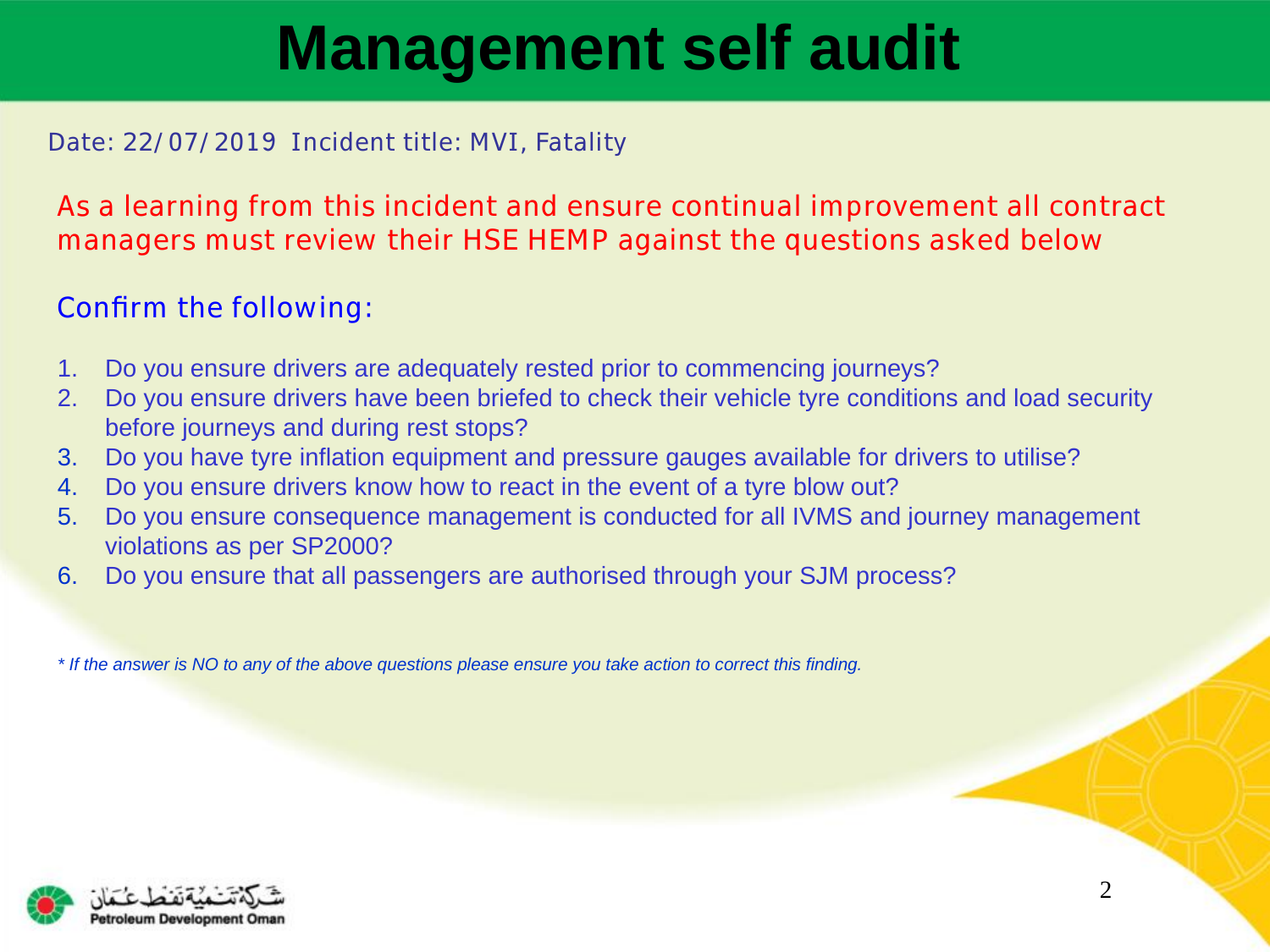

Management self audit

Date: 22/07/2019  Incident title: MVI, Fatality

As a learning from this incident and ensure continual improvement all contract
managers must review their HSE HEMP against the questions asked below

Confirm the following:

Do you ensure drivers are adequately rested prior to commencing journeys?
Do you ensure drivers have been briefed to check their vehicle tyre conditions and load security before journeys and during rest stops?
Do you have tyre inflation equipment and pressure gauges available for drivers to utilise?
Do you ensure drivers know how to react in the event of a tyre blow out?
Do you ensure consequence management is conducted for all IVMS and journey management violations as per SP2000?
Do you ensure that all passengers are authorised through your SJM process?

* If the answer is NO to any of the above questions please ensure you take action to correct this finding.
2